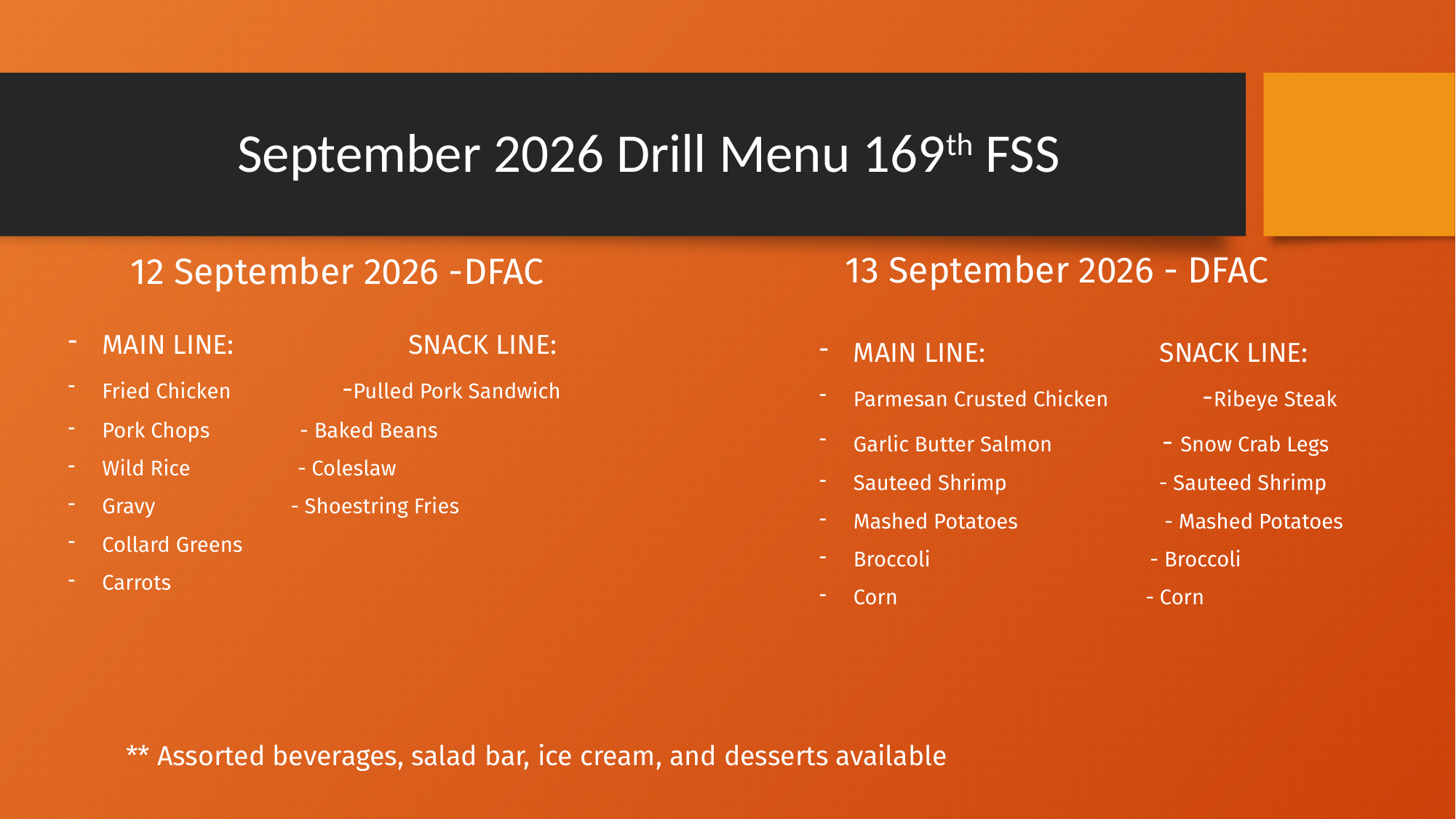

# September 2026 Drill Menu 169th FSS
13 September 2026 - DFAC
12 September 2026 -DFAC
MAIN LINE:                        SNACK LINE:
Fried Chicken 	   -Pulled Pork Sandwich
Pork Chops                - Baked Beans
Wild Rice                   - Coleslaw
Gravy                        - Shoestring Fries
Collard Greens
Carrots

MAIN LINE:                        SNACK LINE:
Parmesan Crusted Chicken	   -Ribeye Steak
Garlic Butter Salmon                  - Snow Crab Legs
Sauteed Shrimp                           - Sauteed Shrimp
Mashed Potatoes                          - Mashed Potatoes
Broccoli                                       - Broccoli
Corn                                            - Corn
** Assorted beverages, salad bar, ice cream, and desserts available